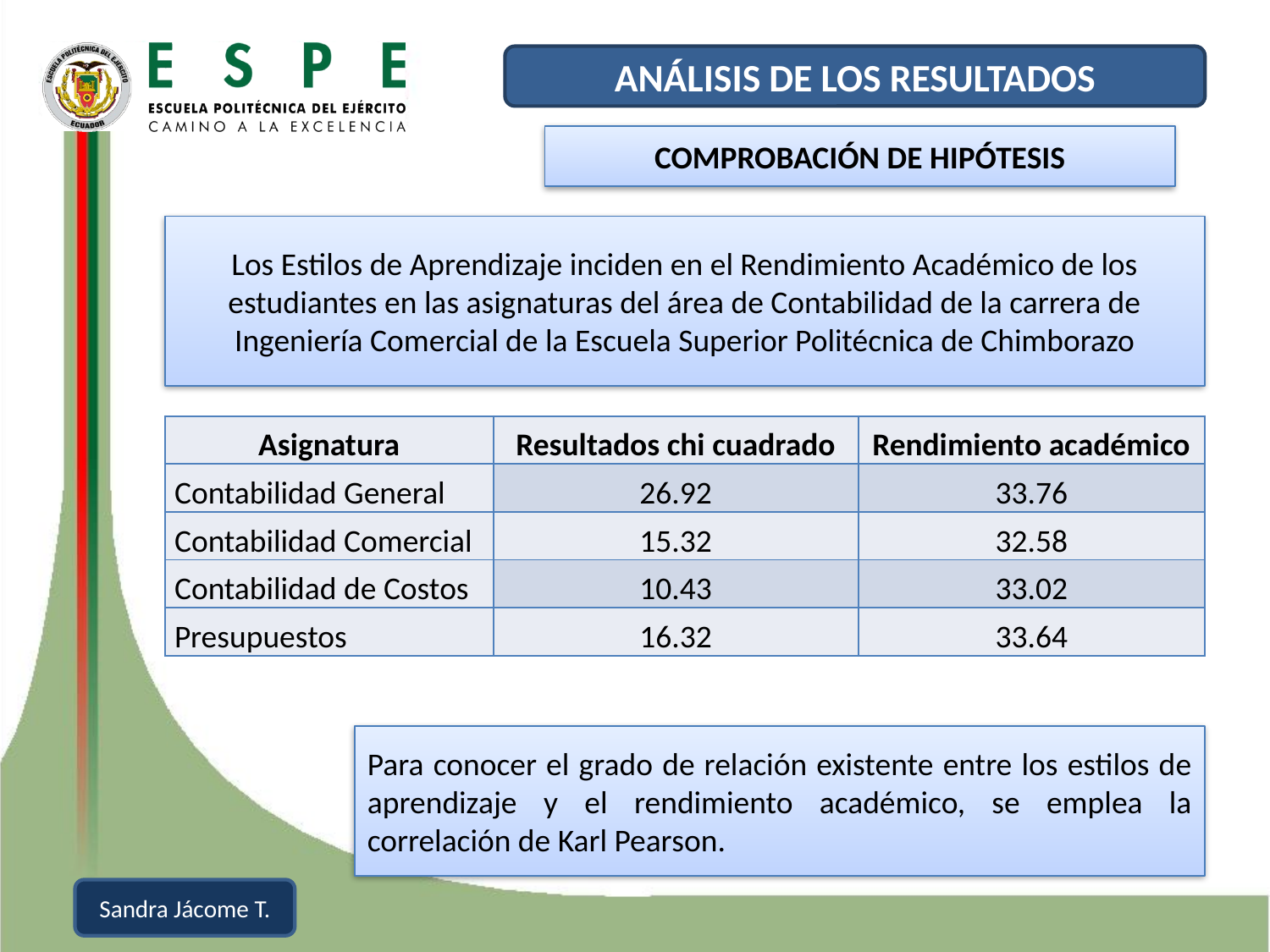

ANÁLISIS DE LOS RESULTADOS
COMPROBACIÓN DE HIPÓTESIS
Los Estilos de Aprendizaje inciden en el Rendimiento Académico de los estudiantes en las asignaturas del área de Contabilidad de la carrera de Ingeniería Comercial de la Escuela Superior Politécnica de Chimborazo
| Asignatura | Resultados chi cuadrado | Rendimiento académico |
| --- | --- | --- |
| Contabilidad General | 26.92 | 33.76 |
| Contabilidad Comercial | 15.32 | 32.58 |
| Contabilidad de Costos | 10.43 | 33.02 |
| Presupuestos | 16.32 | 33.64 |
Para conocer el grado de relación existente entre los estilos de aprendizaje y el rendimiento académico, se emplea la correlación de Karl Pearson.
Sandra Jácome T.